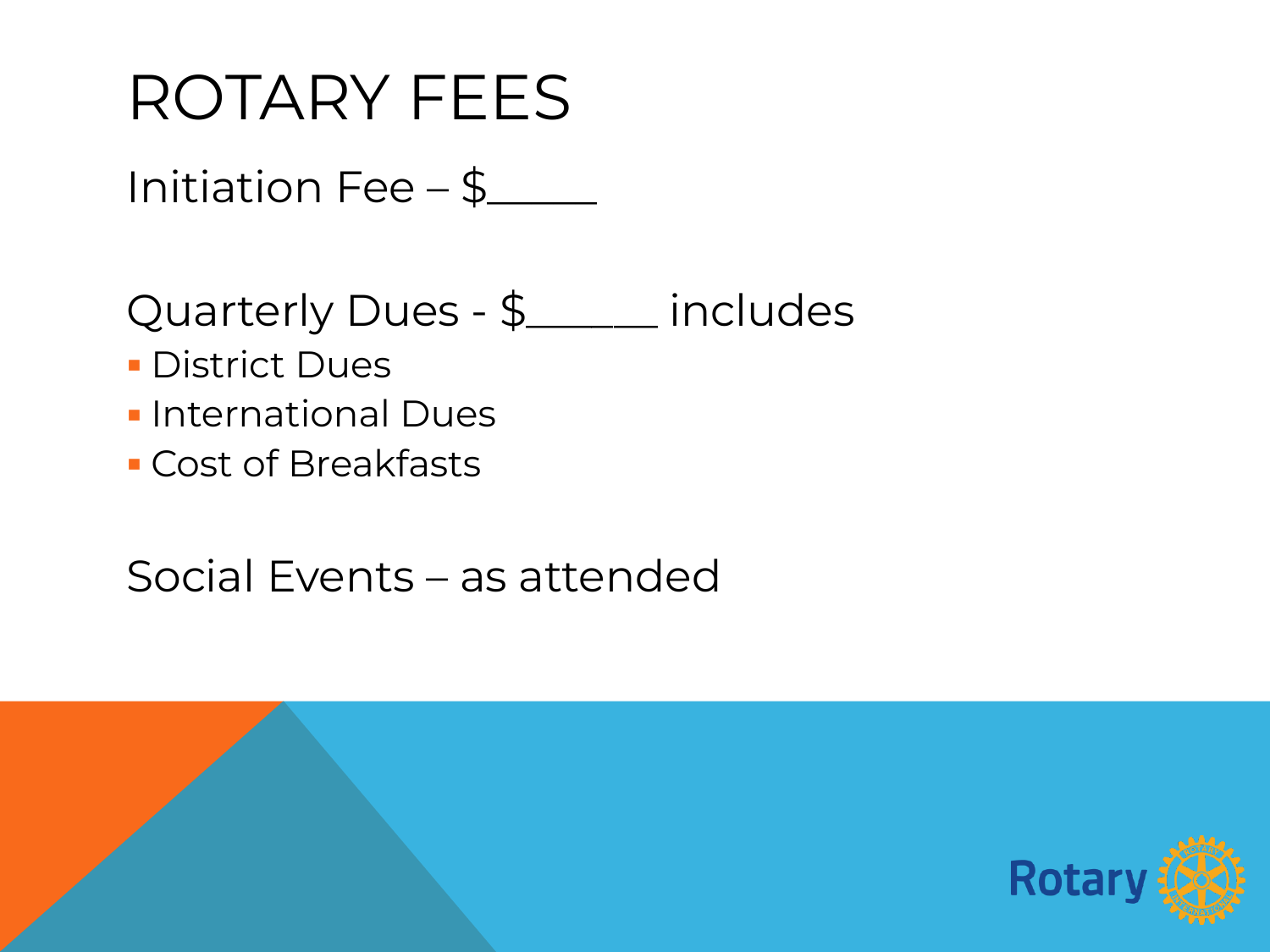

# ROTARY FEES
Initiation Fee – $_____

Quarterly Dues - $______ includes
District Dues
International Dues
Cost of Breakfasts

Social Events – as attended